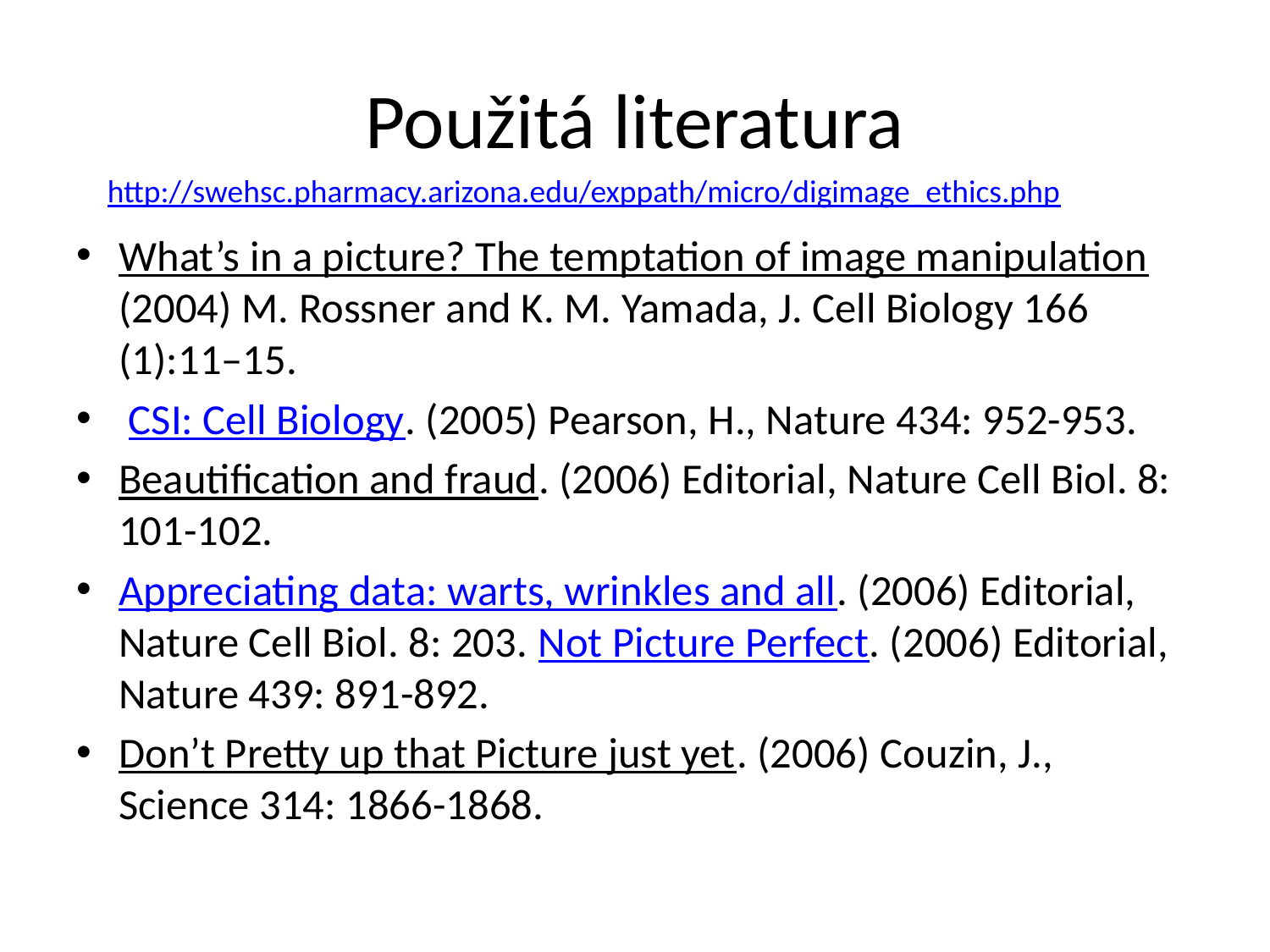

# Použitá literatura
http://swehsc.pharmacy.arizona.edu/exppath/micro/digimage_ethics.php
What’s in a picture? The temptation of image manipulation (2004) M. Rossner and K. M. Yamada, J. Cell Biology 166 (1):11–15.
 CSI: Cell Biology. (2005) Pearson, H., Nature 434: 952-953.
Beautification and fraud. (2006) Editorial, Nature Cell Biol. 8: 101-102.
Appreciating data: warts, wrinkles and all. (2006) Editorial, Nature Cell Biol. 8: 203. Not Picture Perfect. (2006) Editorial, Nature 439: 891-892.
Don’t Pretty up that Picture just yet. (2006) Couzin, J., Science 314: 1866-1868.